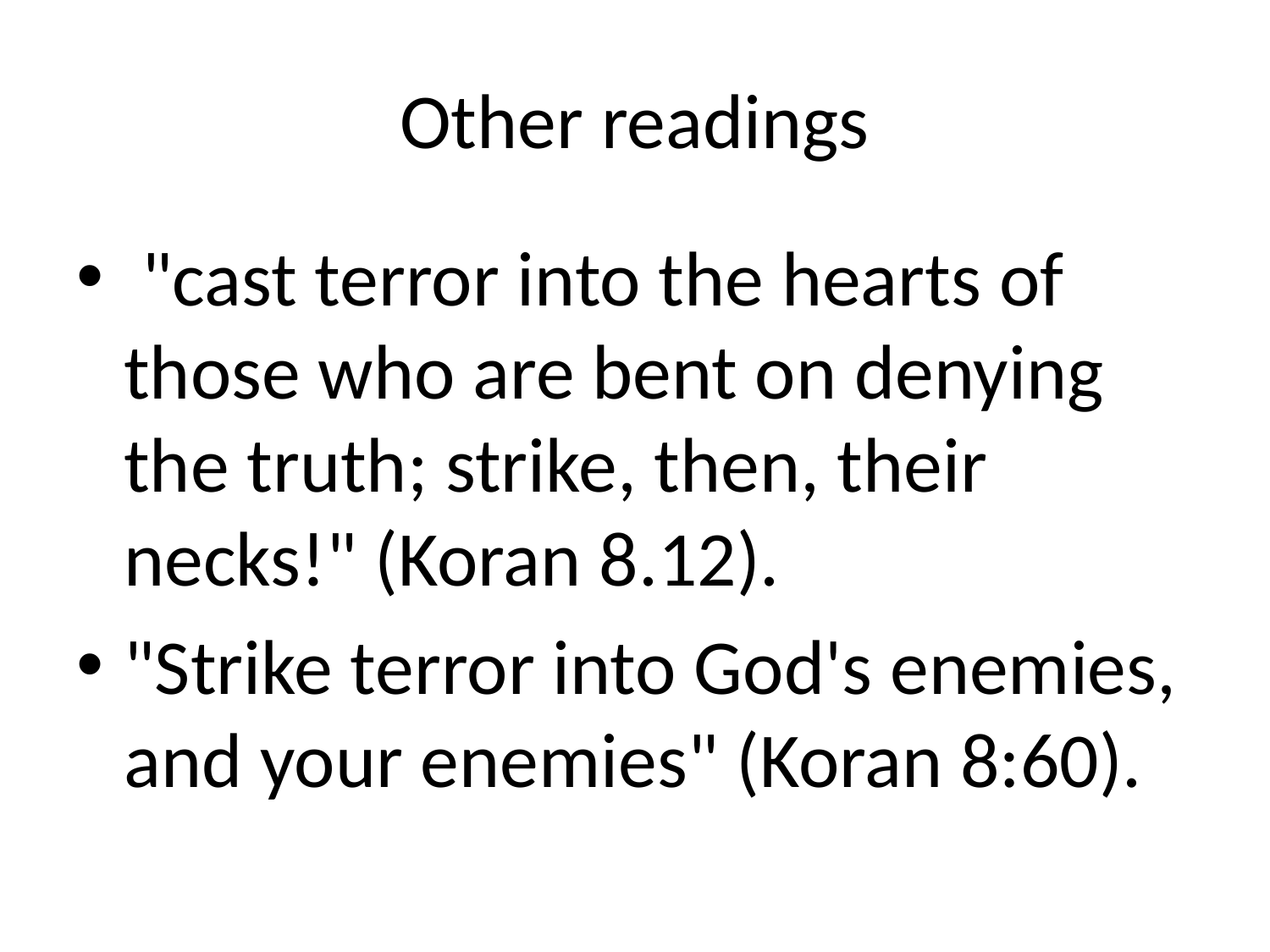

# Other readings
 "cast terror into the hearts of those who are bent on denying the truth; strike, then, their necks!" (Koran 8.12).
"Strike terror into God's enemies, and your enemies" (Koran 8:60).